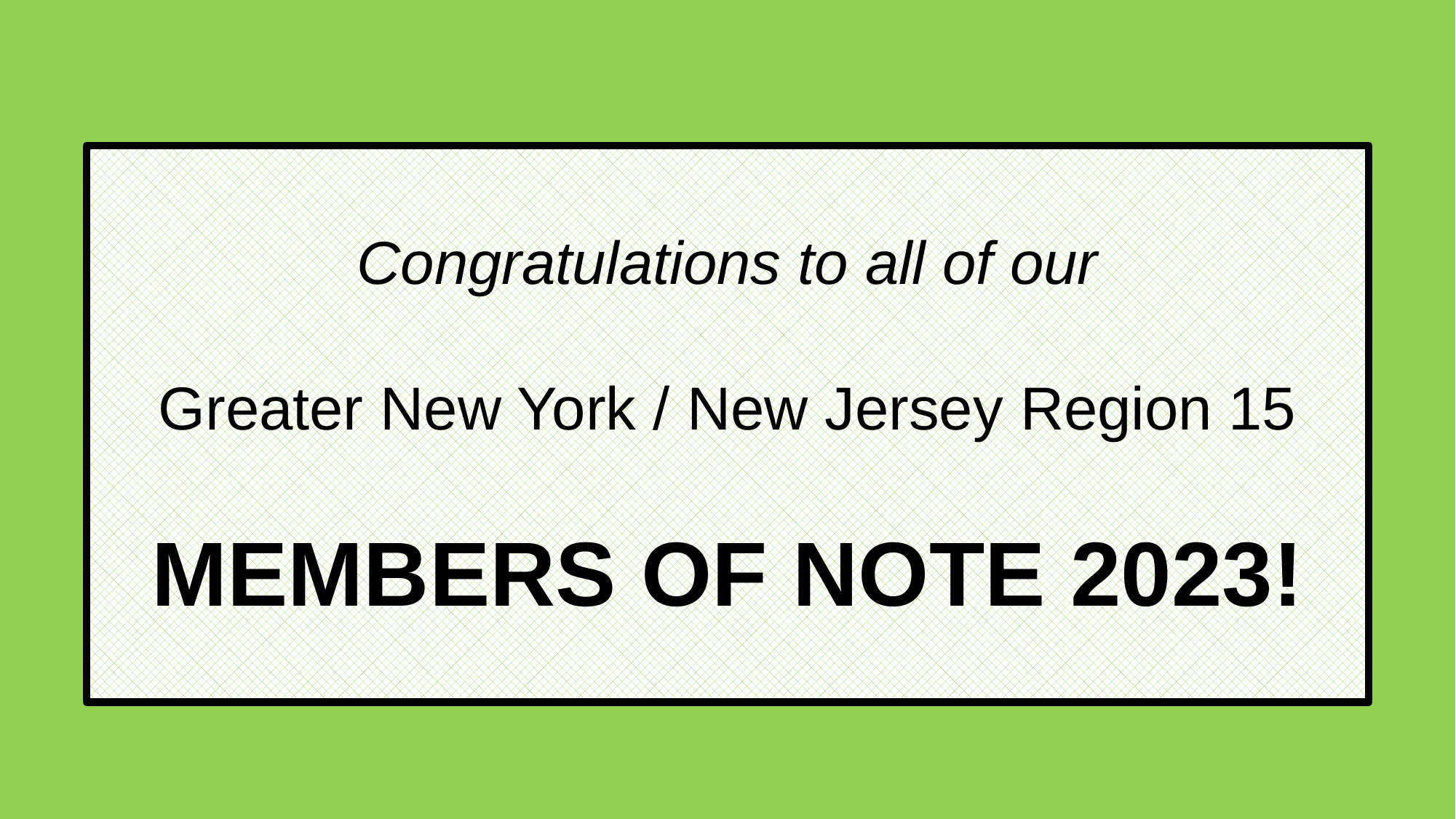

Congratulations to all of our

Greater New York / New Jersey Region 15

MEMBERS OF NOTE 2023!